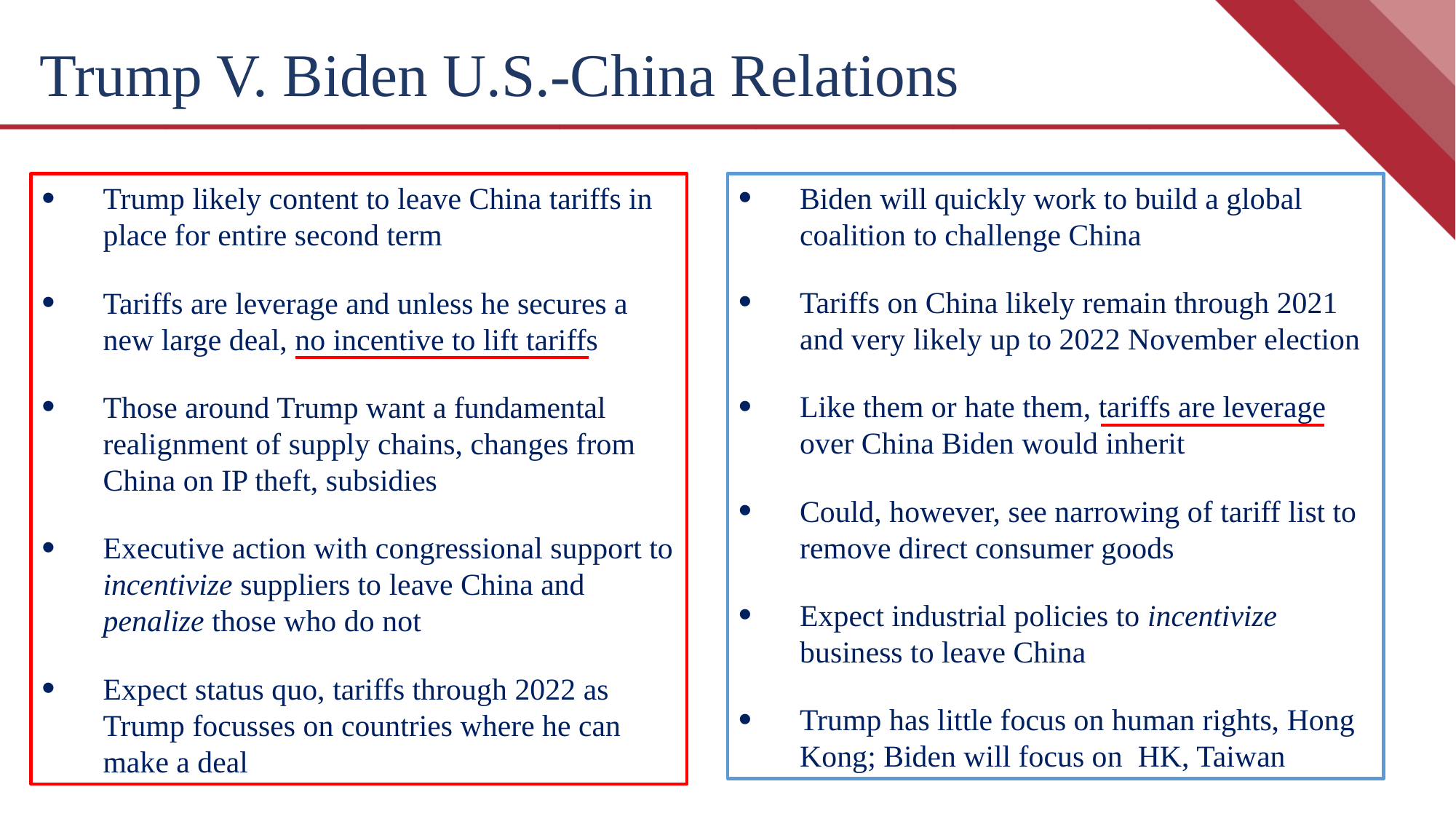

Trump V. Biden U.S.-China Relations
Biden will quickly work to build a global coalition to challenge China

Tariffs on China likely remain through 2021 and very likely up to 2022 November election

Like them or hate them, tariffs are leverage over China Biden would inherit

Could, however, see narrowing of tariff list to remove direct consumer goods

Expect industrial policies to incentivize business to leave China

Trump has little focus on human rights, Hong Kong; Biden will focus on  HK, Taiwan
Trump likely content to leave China tariffs in place for entire second term

Tariffs are leverage and unless he secures a new large deal, no incentive to lift tariffs

Those around Trump want a fundamental realignment of supply chains, changes from China on IP theft, subsidies

Executive action with congressional support to incentivize suppliers to leave China and penalize those who do not

Expect status quo, tariffs through 2022 as Trump focusses on countries where he can make a deal